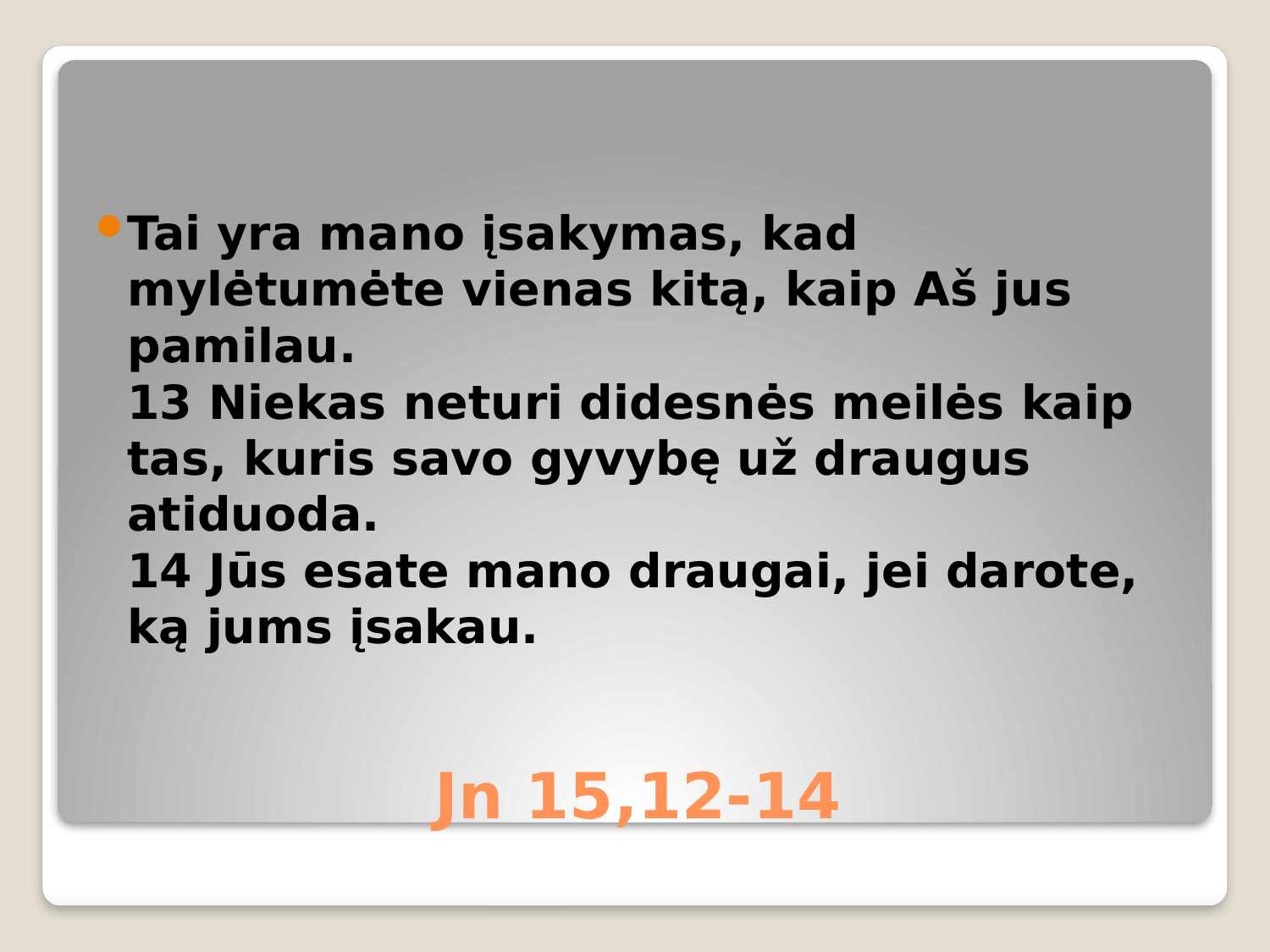

Tai yra mano įsakymas, kad mylėtumėte vienas kitą, kaip Aš jus pamilau.
13 Niekas neturi didesnės meilės kaip tas, kuris savo gyvybę už draugus atiduoda.
14 Jūs esate mano draugai, jei darote, ką jums įsakau.
# Jn 15,12-14